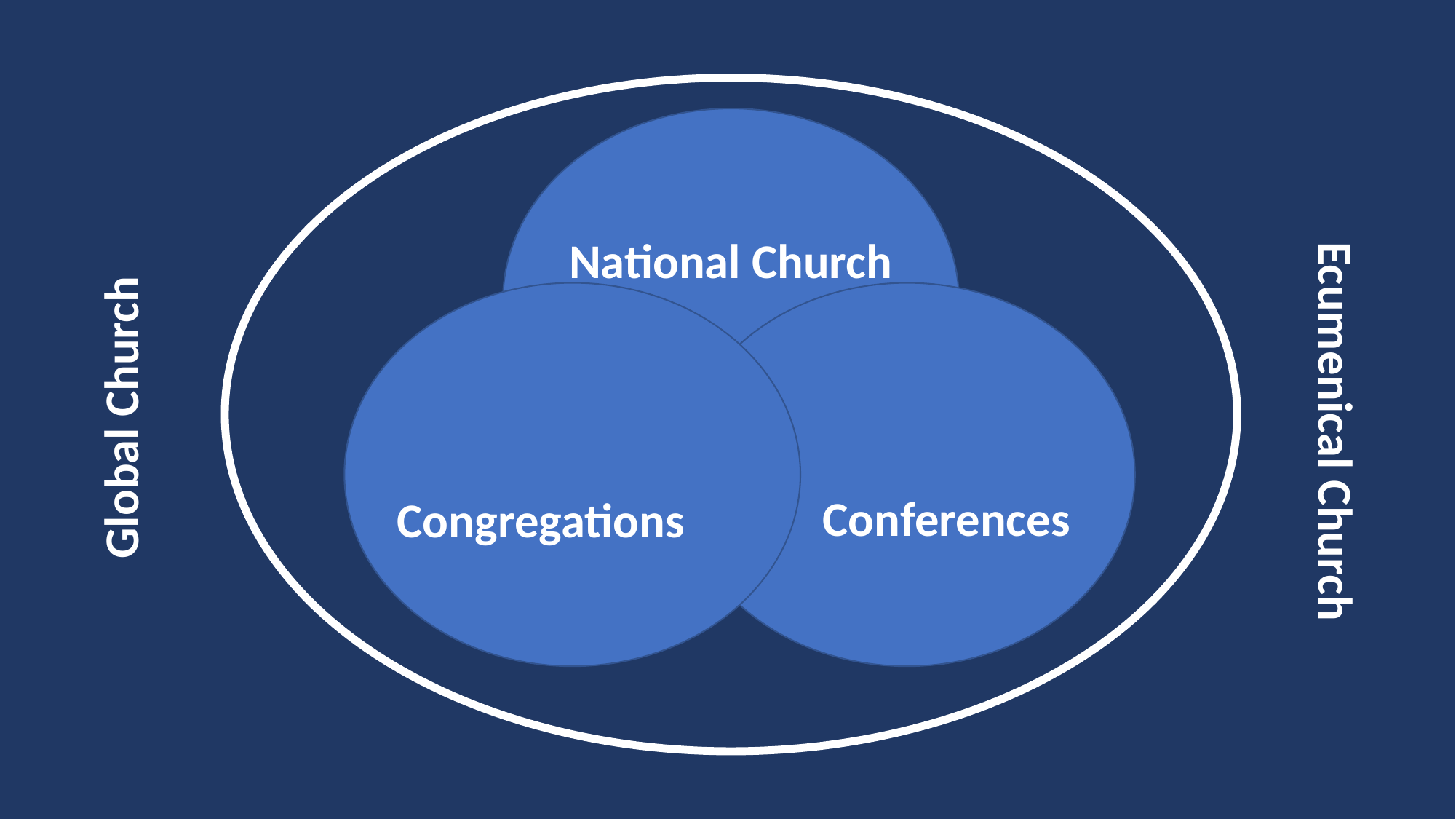

National Church

Global Church
Ecumenical Church
Conferences
Congregations